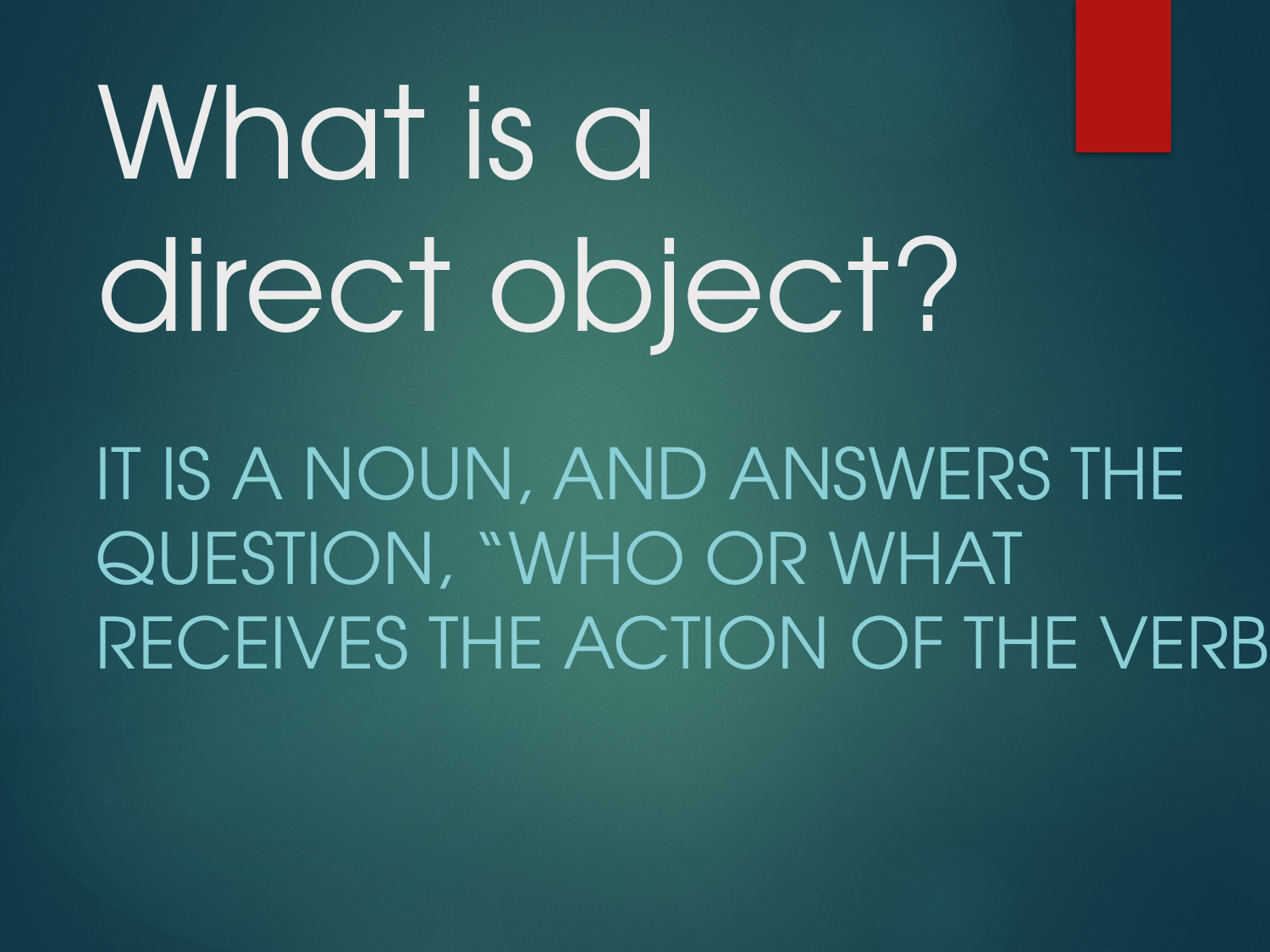

# What is a direct object?
It is a noun, and answers the question, “Who or what receives the action of the verb”